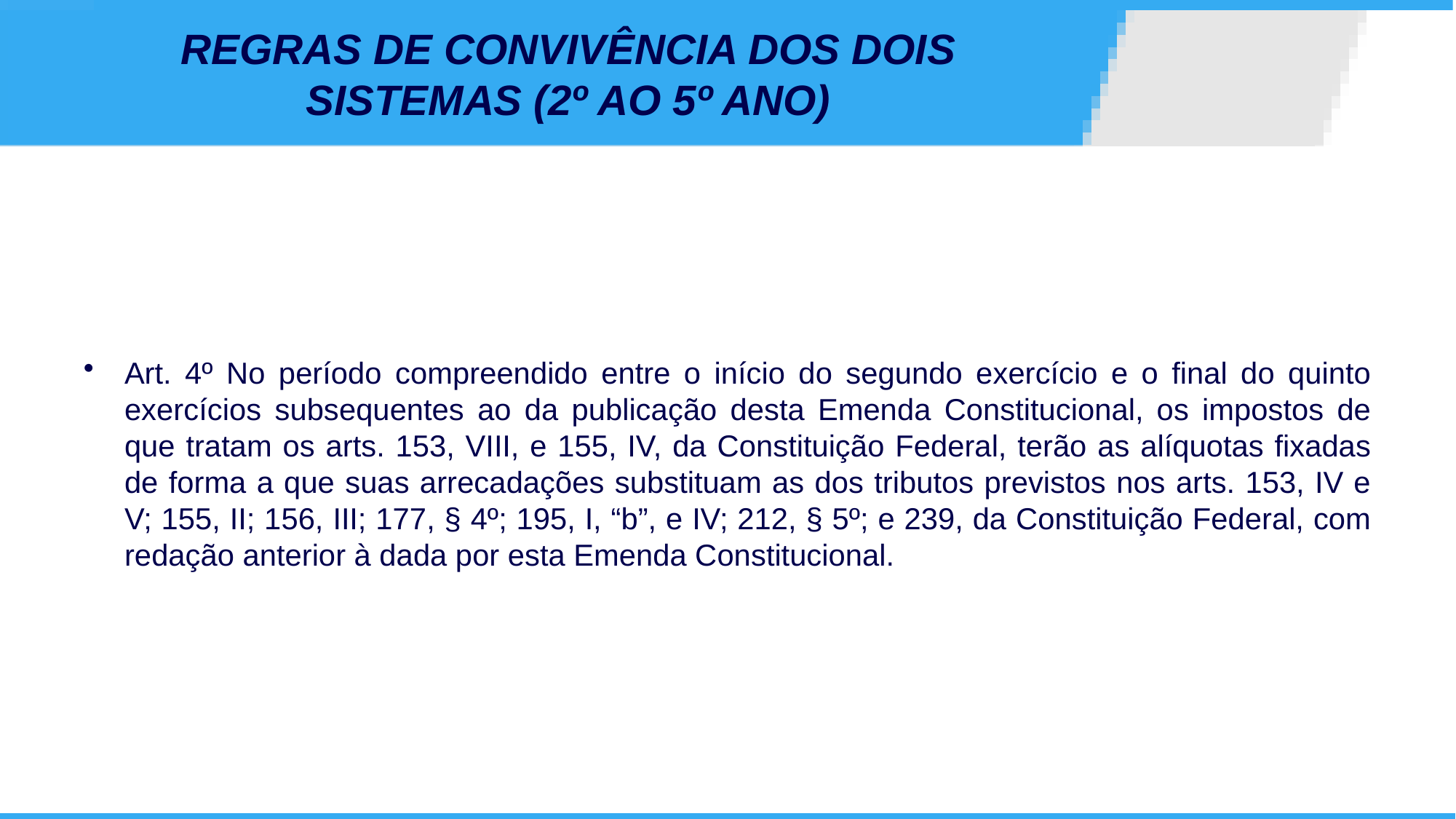

# REGRAS DE CONVIVÊNCIA DOS DOIS SISTEMAS (2º AO 5º ANO)
Art. 4º No período compreendido entre o início do segundo exercício e o final do quinto exercícios subsequentes ao da publicação desta Emenda Constitucional, os impostos de que tratam os arts. 153, VIII, e 155, IV, da Constituição Federal, terão as alíquotas fixadas de forma a que suas arrecadações substituam as dos tributos previstos nos arts. 153, IV e V; 155, II; 156, III; 177, § 4º; 195, I, “b”, e IV; 212, § 5º; e 239, da Constituição Federal, com redação anterior à dada por esta Emenda Constitucional.